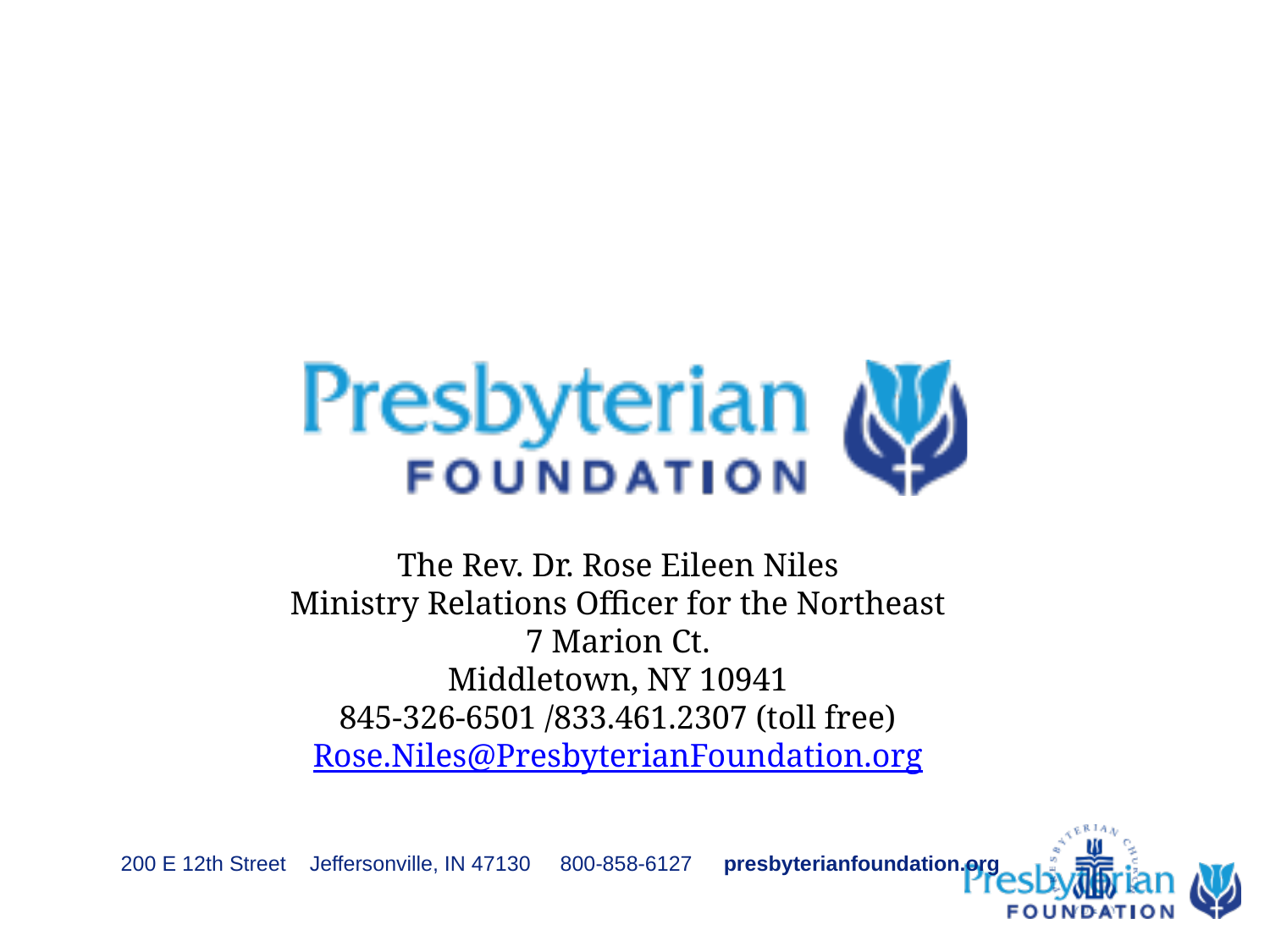

The Rev. Dr. Rose Eileen Niles
Ministry Relations Officer for the Northeast
7 Marion Ct.
Middletown, NY 10941
845-326-6501 /833.461.2307 (toll free)
Rose.Niles@PresbyterianFoundation.org